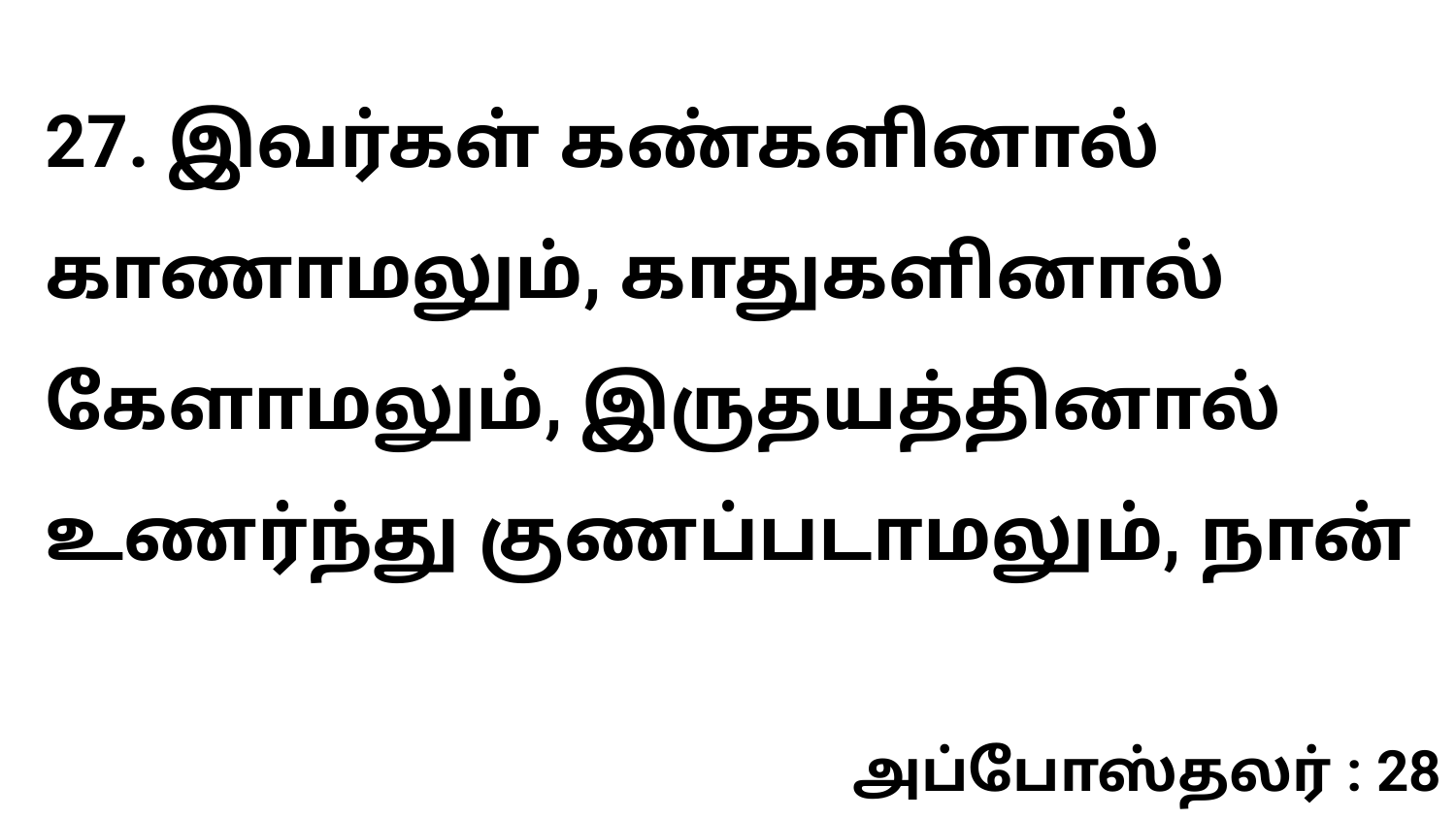

27. இவர்கள் கண்களினால் காணாமலும், காதுகளினால் கேளாமலும், இருதயத்தினால் உணர்ந்து குணப்படாமலும், நான்
அப்போஸ்தலர் : 28